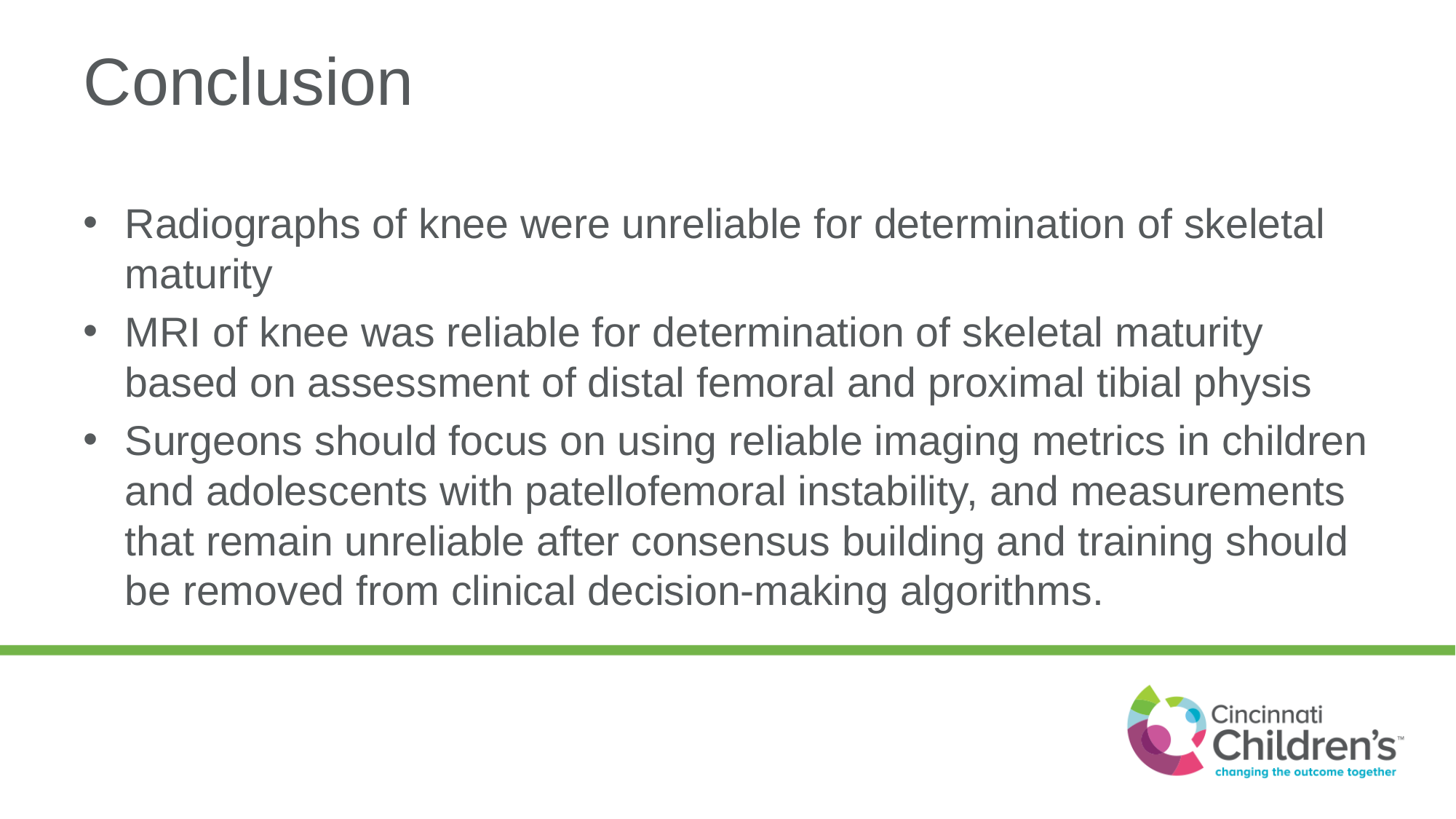

# Conclusion
Radiographs of knee were unreliable for determination of skeletal maturity
MRI of knee was reliable for determination of skeletal maturity based on assessment of distal femoral and proximal tibial physis
Surgeons should focus on using reliable imaging metrics in children and adolescents with patellofemoral instability, and measurements that remain unreliable after consensus building and training should be removed from clinical decision-making algorithms.